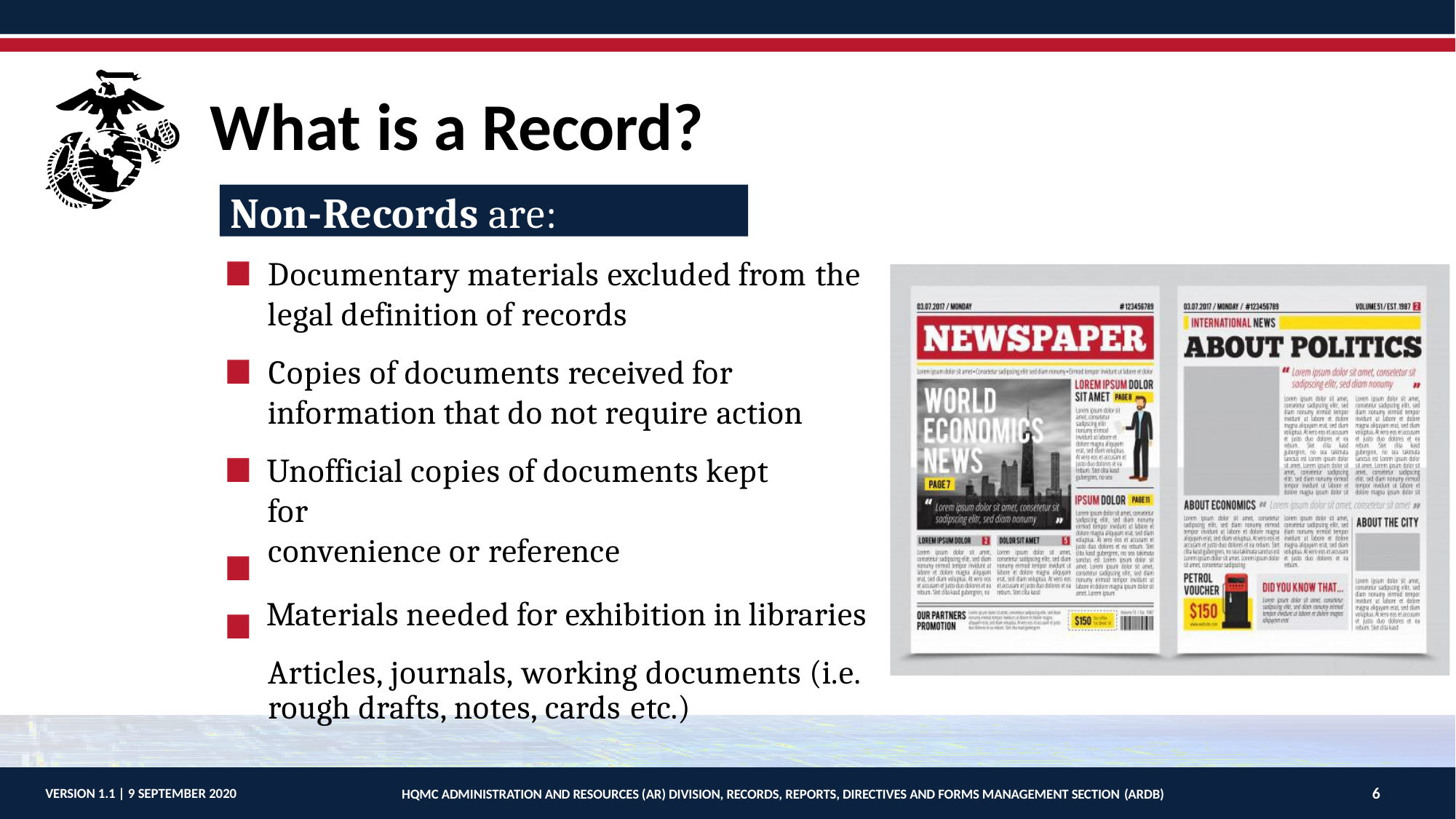

# What is a Record?
Non-Records are:
Documentary materials excluded from the
legal definition of records
Copies of documents received for  information that do not require action
Unofficial copies of documents kept for
convenience or reference
Materials needed for exhibition in libraries  Articles, journals, working documents (i.e.
rough drafts, notes, cards etc.)

6
VERSION 1.1 | 9 SEPTEMBER 2020
HQMC ADMINISTRATION AND RESOURCES (AR) DIVISION, RECORDS, REPORTS, DIRECTIVES AND FORMS MANAGEMENT SECTION (ARDB)